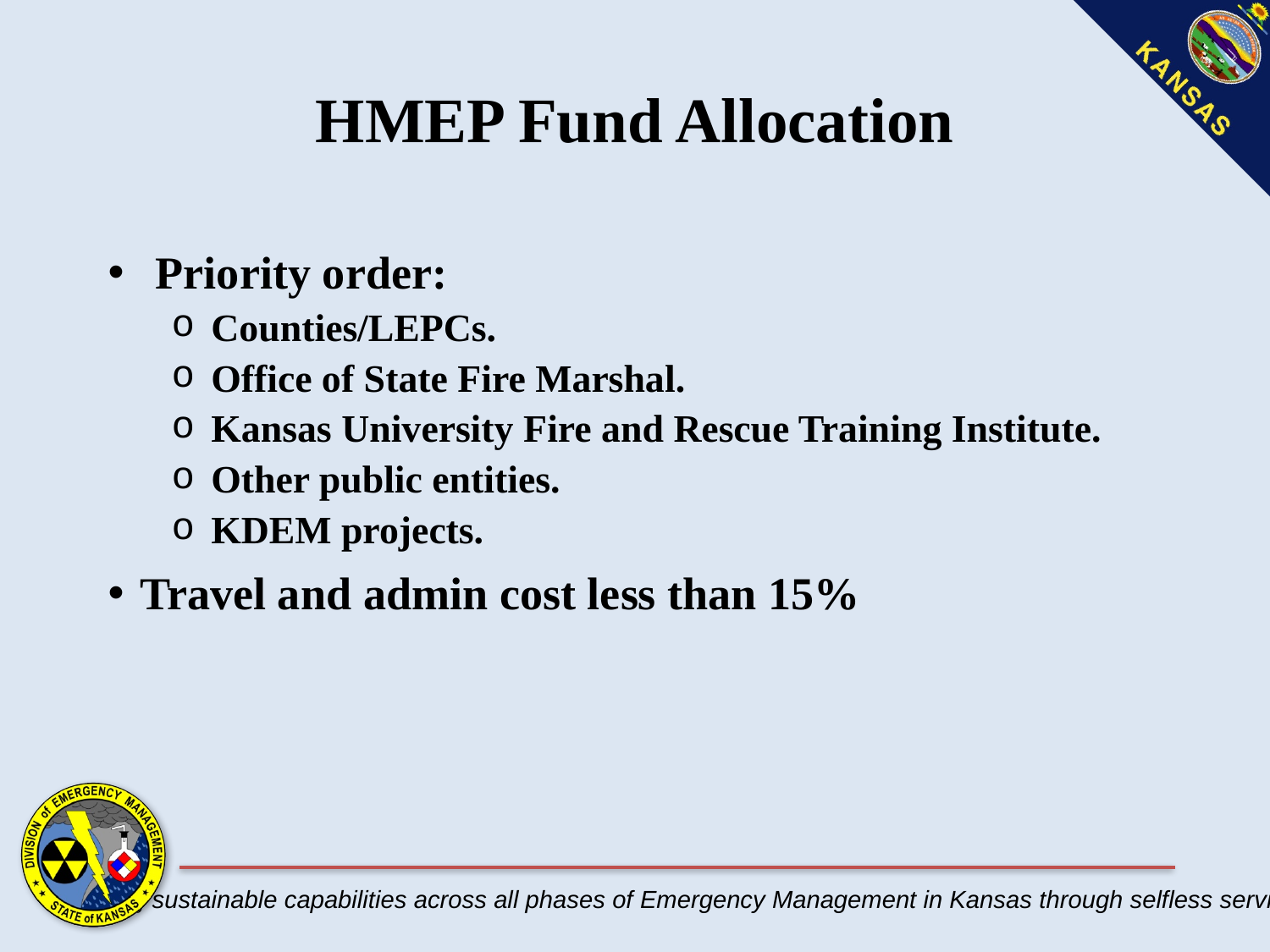

# HMEP Fund Allocation
Priority order:
Counties/LEPCs.
Office of State Fire Marshal.
Kansas University Fire and Rescue Training Institute.
Other public entities.
KDEM projects.
Travel and admin cost less than 15%